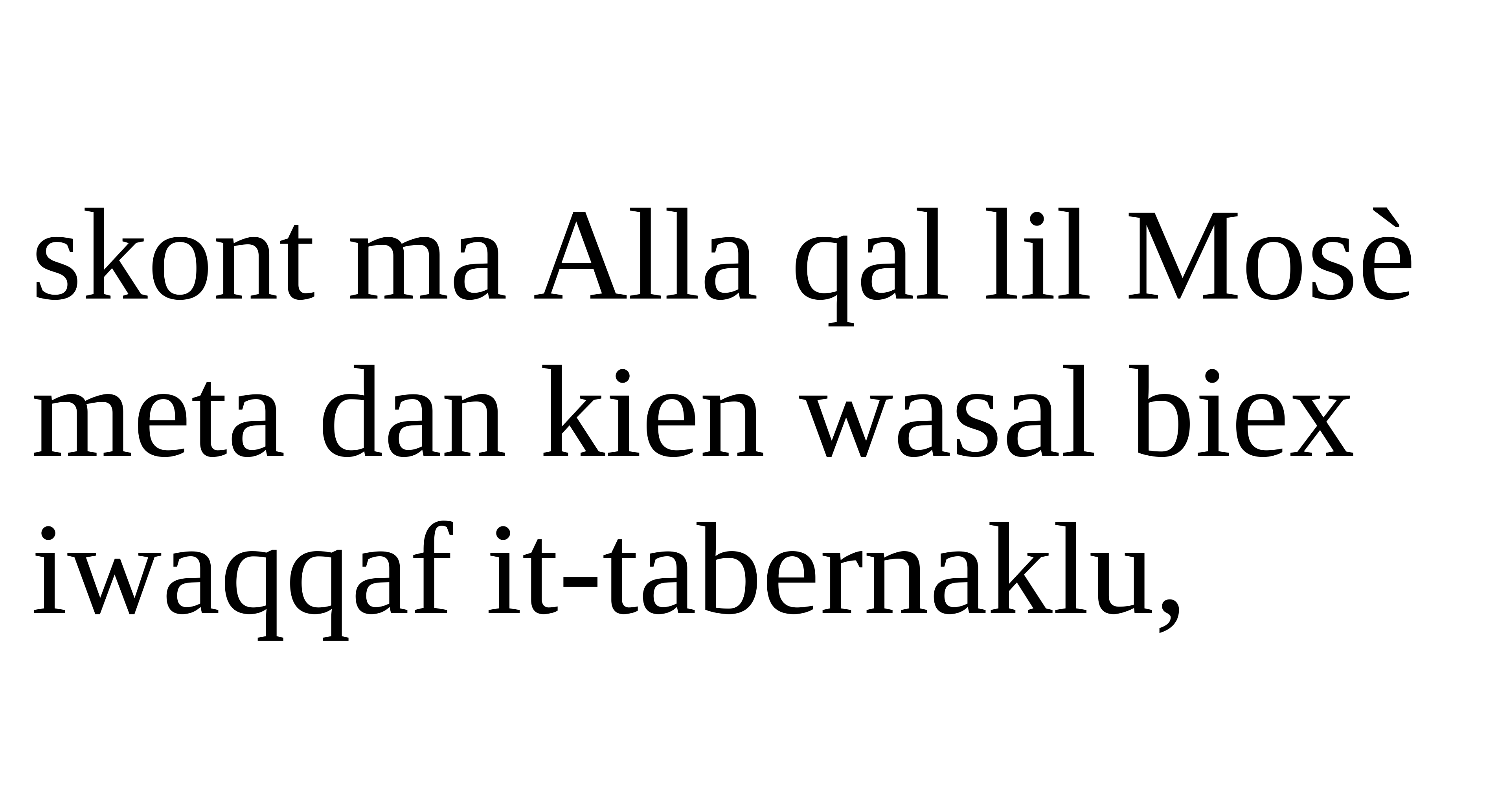

skont ma Alla qal lil Mosè meta dan kien wasal biex iwaqqaf it-tabernaklu,